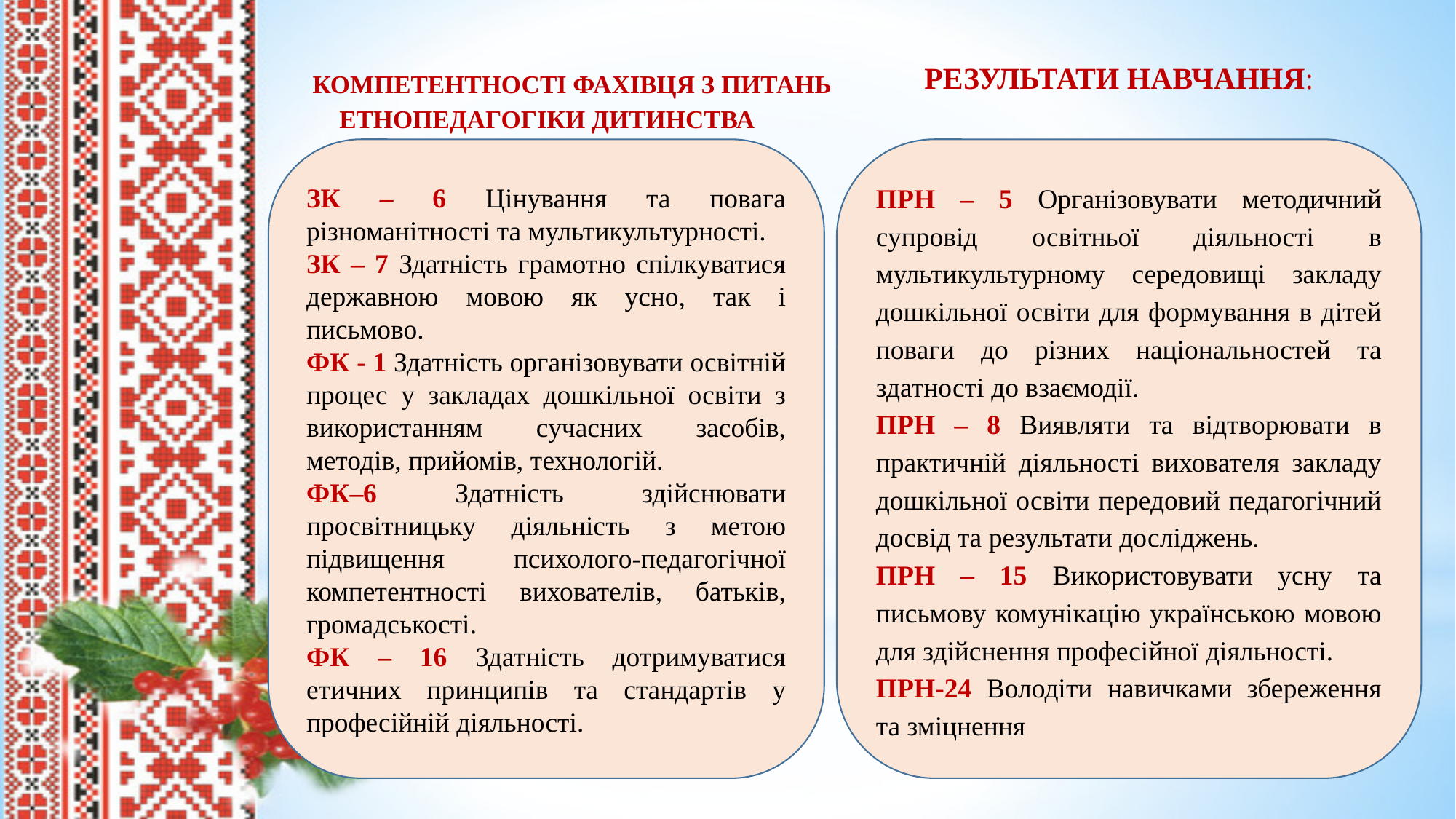

# КОМПЕТЕНТНОСТІ ФАХІВЦЯ З ПИТАНЬ ЕТНОПЕДАГОГІКИ ДИТИНСТВА
РЕЗУЛЬТАТИ НАВЧАННЯ:
ЗК – 6 Цінування та повага різноманітності та мультикультурності.
ЗК – 7 Здатність грамотно спілкуватися державною мовою як усно, так і письмово.
ФК - 1 Здатність організовувати освітній процес у закладах дошкільної освіти з використанням сучасних засобів, методів, прийомів, технологій.
ФК–6 Здатність здійснювати просвітницьку діяльність з метою підвищення психолого-педагогічної компетентності вихователів, батьків, громадськості.
ФК – 16 Здатність дотримуватися етичних принципів та стандартів у професійній діяльності.
ПРН – 5 Організовувати методичний супровід освітньої діяльності в мультикультурному середовищі закладу дошкільної освіти для формування в дітей поваги до різних національностей та здатності до взаємодії.
ПРН – 8 Виявляти та відтворювати в практичній діяльності вихователя закладу дошкільної освіти передовий педагогічний досвід та результати досліджень.
ПРН – 15 Використовувати усну та письмову комунікацію українською мовою для здійснення професійної діяльності.
ПРН-24 Володіти навичками збереження та зміцнення